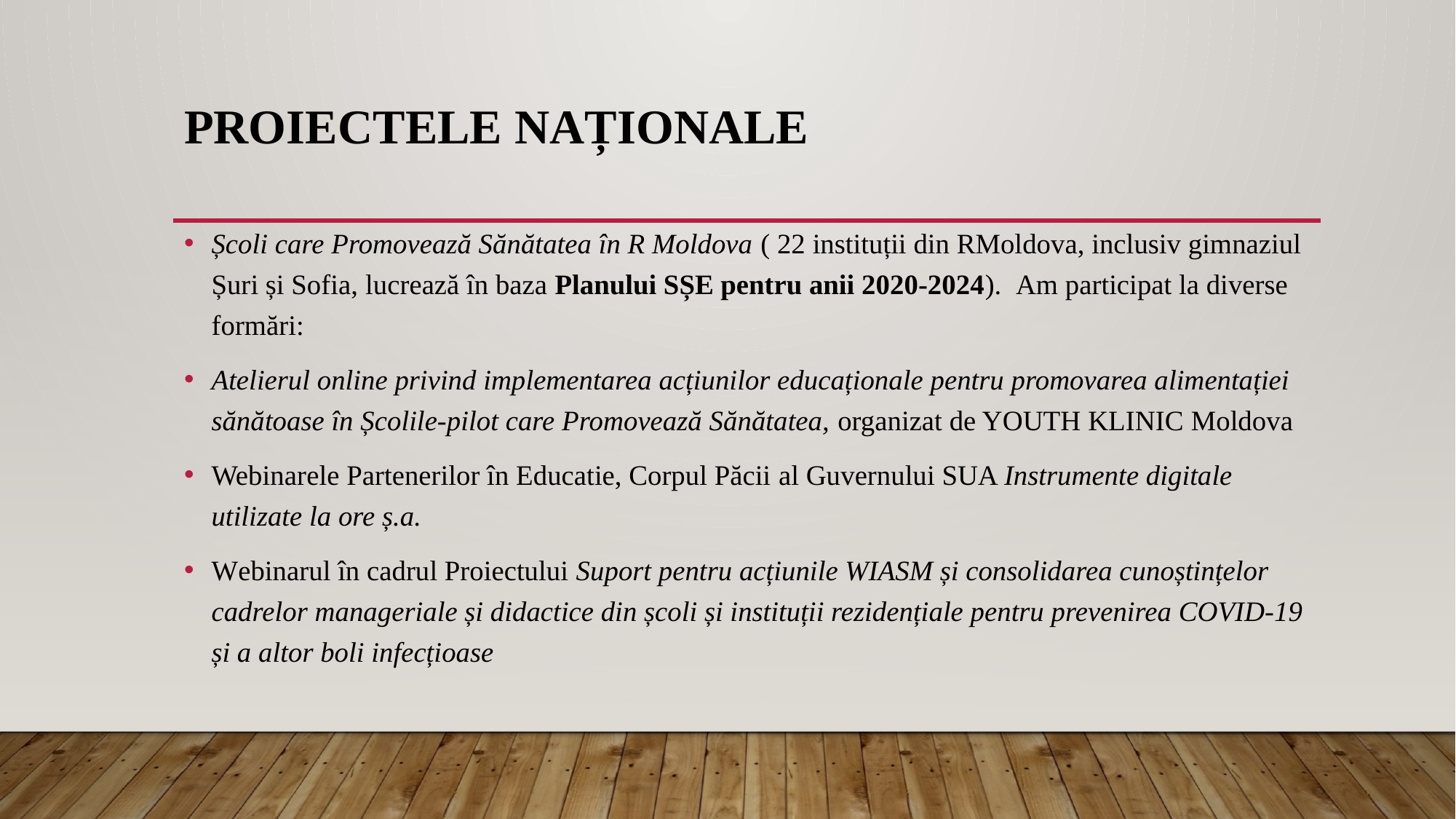

# proiectele naționale
Școli care Promovează Sănătatea în R Moldova ( 22 instituții din RMoldova, inclusiv gimnaziul Șuri și Sofia, lucrează în baza Planului SȘE pentru anii 2020-2024).  Am participat la diverse formări:
Atelierul online privind implementarea acțiunilor educaționale pentru promovarea alimentației sănătoase în Școlile-pilot care Promovează Sănătatea, organizat de YOUTH KLINIC Moldova
Webinarele Partenerilor în Educatie, Corpul Păcii al Guvernului SUA Instrumente digitale utilizate la ore ș.a.
Webinarul în cadrul Proiectului Suport pentru acțiunile WIASM și consolidarea cunoștințelor cadrelor manageriale și didactice din școli și instituții rezidențiale pentru prevenirea COVID-19 și a altor boli infecțioase